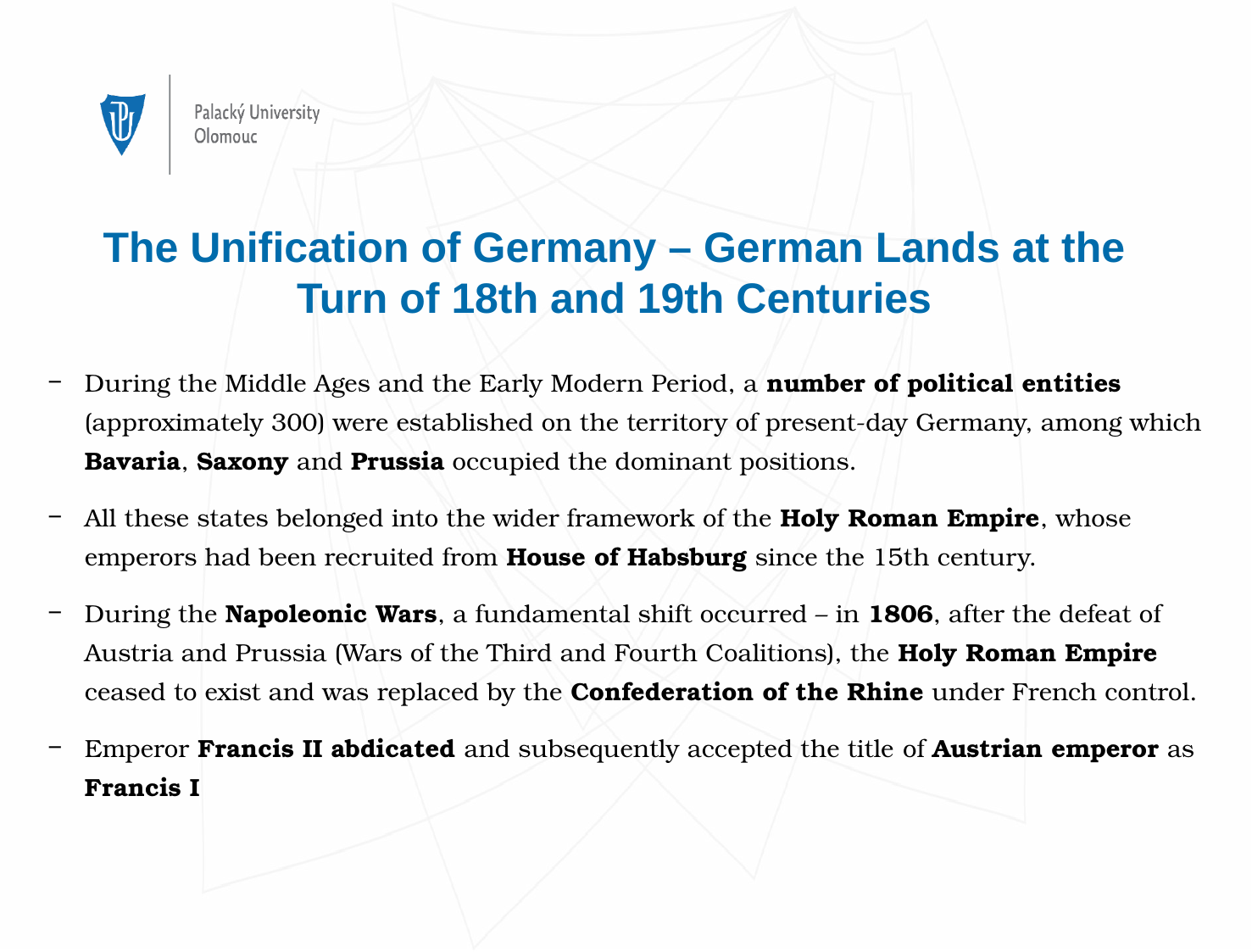

# The Unification of Germany – German Lands at the Turn of 18th and 19th Centuries
During the Middle Ages and the Early Modern Period, a number of political entities (approximately 300) were established on the territory of present-day Germany, among which Bavaria, Saxony and Prussia occupied the dominant positions.
All these states belonged into the wider framework of the Holy Roman Empire, whose emperors had been recruited from House of Habsburg since the 15th century.
During the Napoleonic Wars, a fundamental shift occurred – in 1806, after the defeat of Austria and Prussia (Wars of the Third and Fourth Coalitions), the Holy Roman Empire ceased to exist and was replaced by the Confederation of the Rhine under French control.
Emperor Francis II abdicated and subsequently accepted the title of Austrian emperor as Francis I